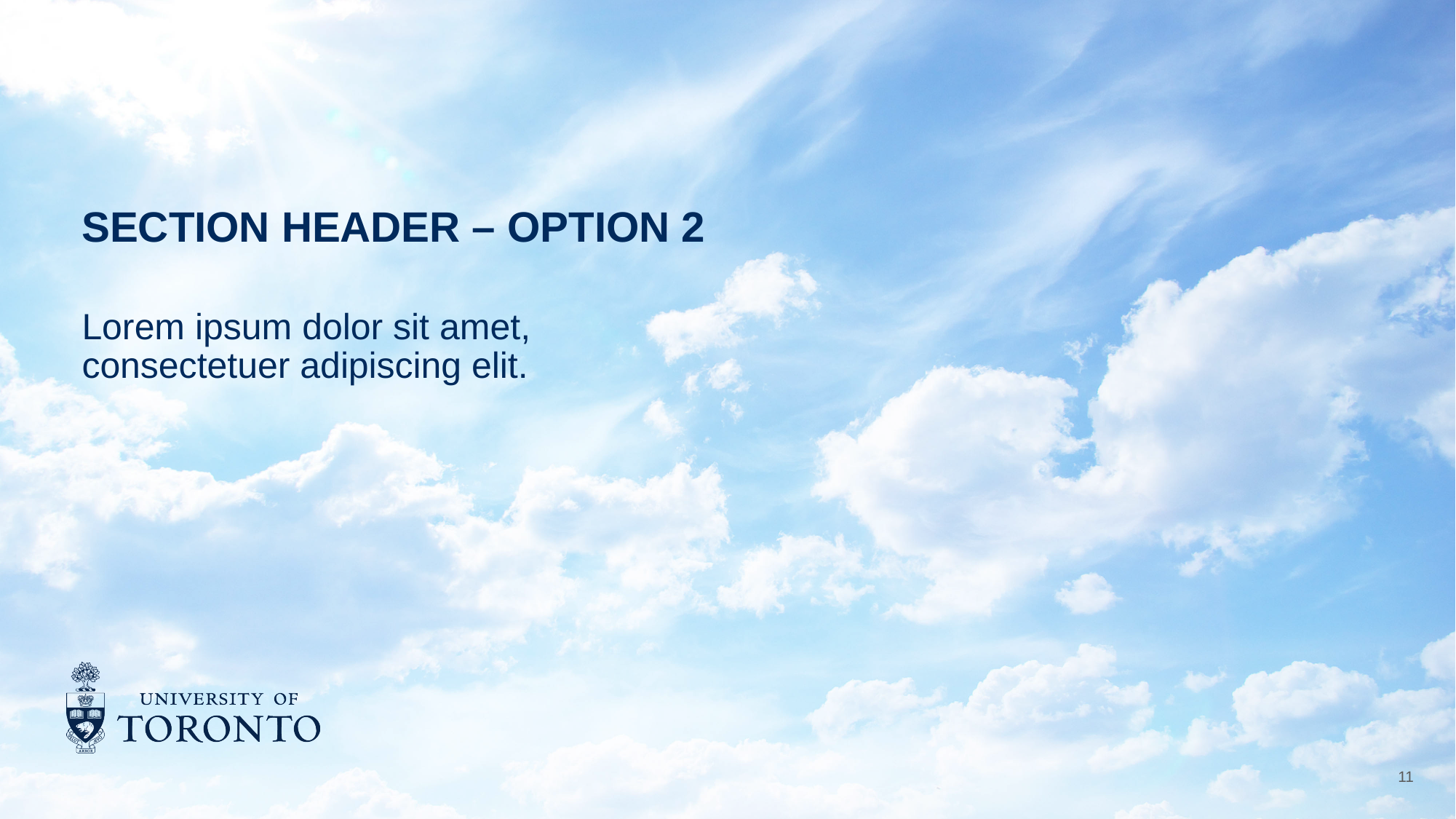

# SECTION header – option 2
Lorem ipsum dolor sit amet,
consectetuer adipiscing elit.
11